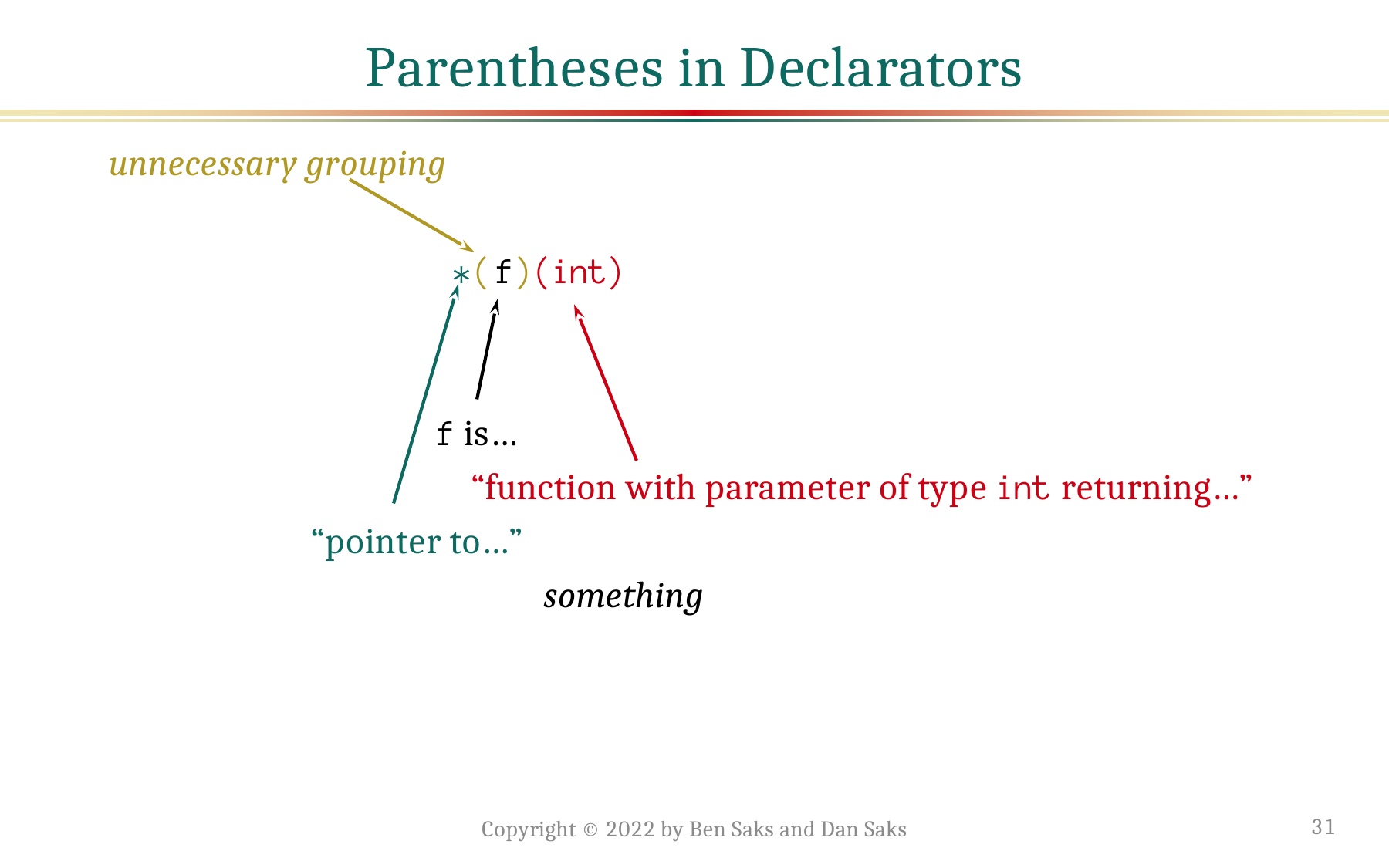

# Parentheses in Declarators
 unnecessary grouping

                      *(f)(int)

                     f is…
                       “function with parameter of type int returning…”
              “pointer to…”
                           something

Copyright © 2022 by Ben Saks and Dan Saks
31